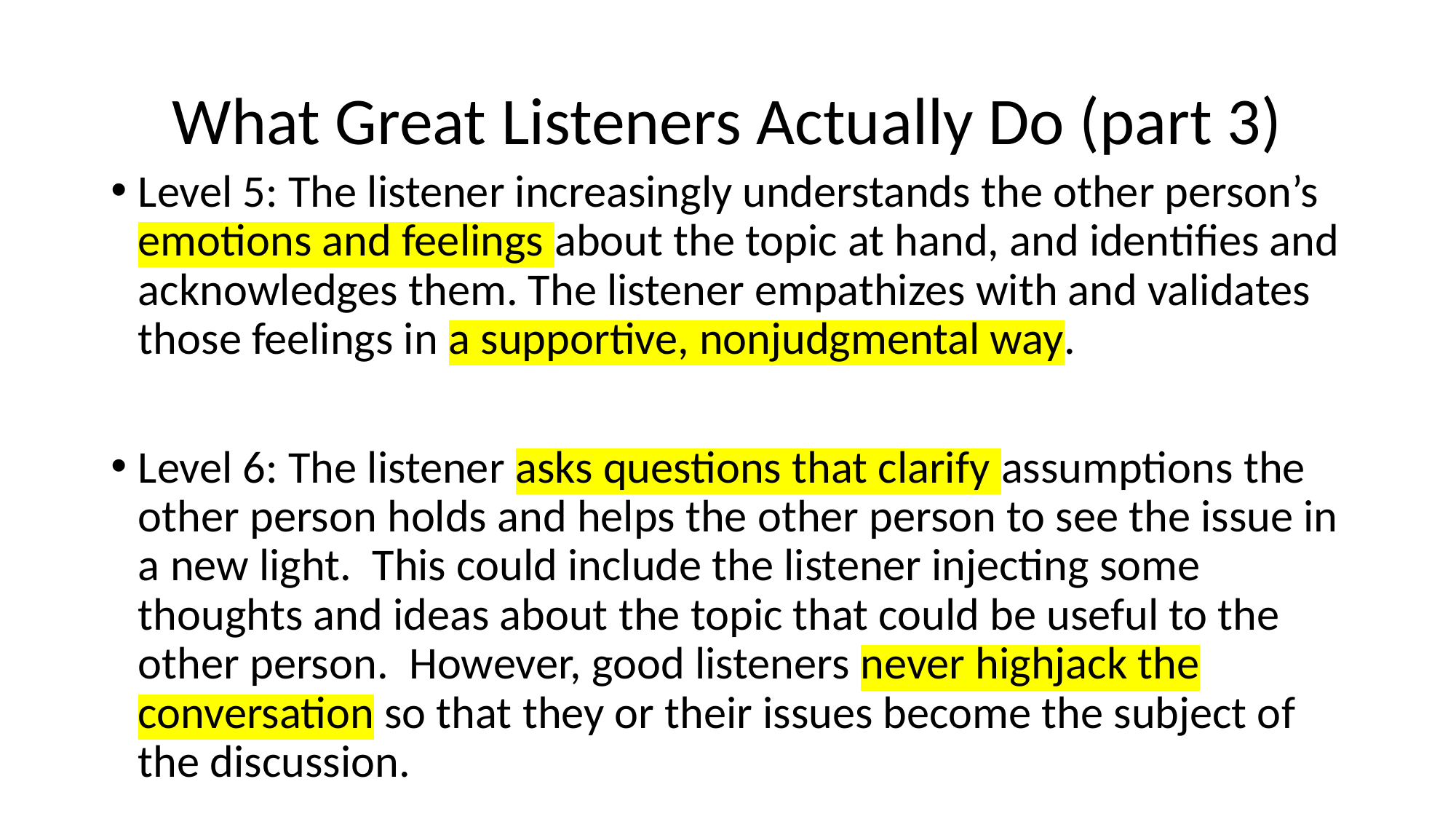

# What Great Listeners Actually Do (part 3)
Level 5: The listener increasingly understands the other person’s emotions and feelings about the topic at hand, and identifies and acknowledges them. The listener empathizes with and validates those feelings in a supportive, nonjudgmental way.

Level 6: The listener asks questions that clarify assumptions the other person holds and helps the other person to see the issue in a new light.  This could include the listener injecting some thoughts and ideas about the topic that could be useful to the other person.  However, good listeners never highjack the conversation so that they or their issues become the subject of the discussion.